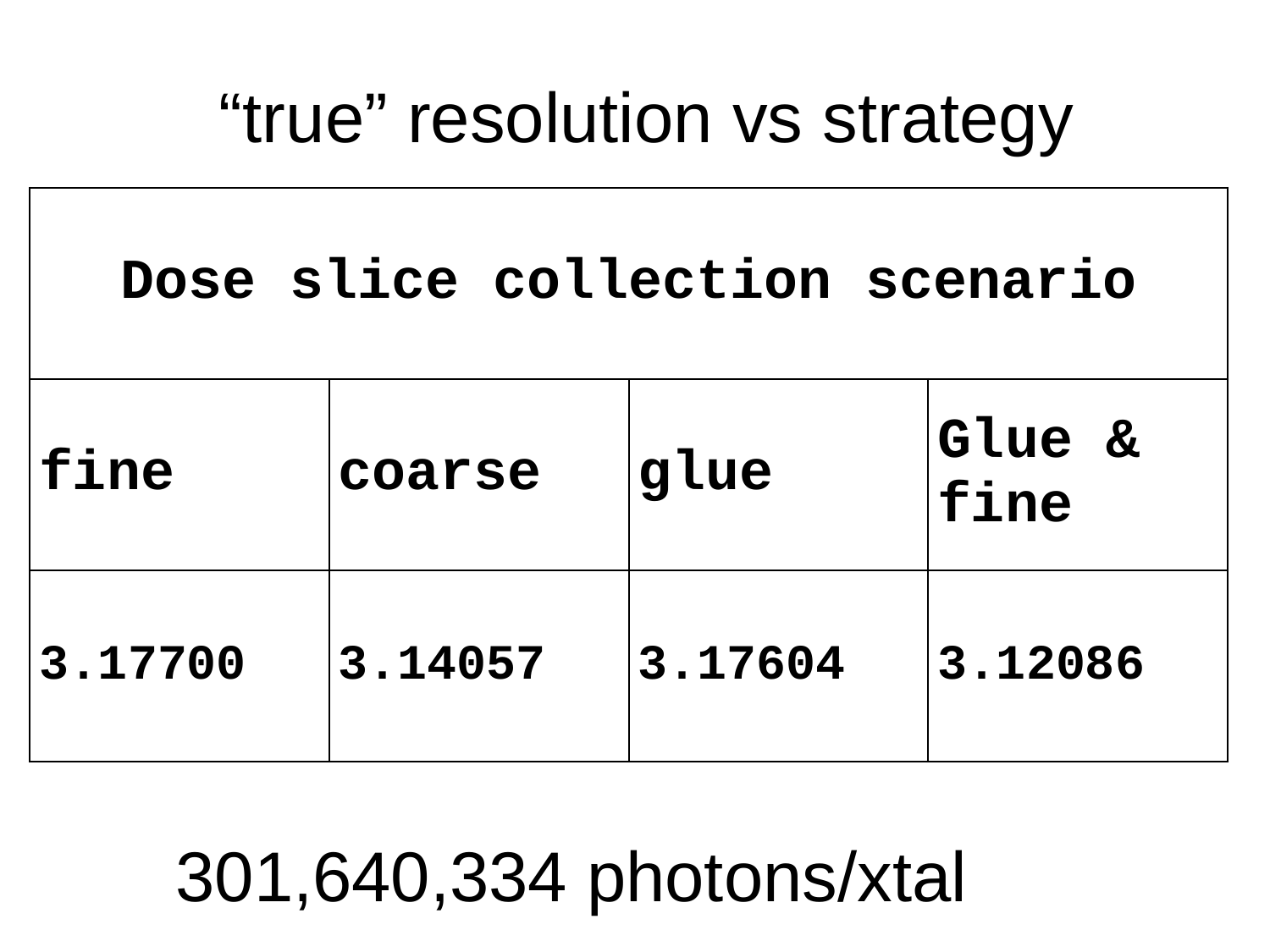

“true” resolution vs strategy
| Dose slice collection scenario |  |  |  |
| --- | --- | --- | --- |
| fine | coarse | glue | Glue & fine |
| 3.17700 | 3.14057 | 3.17604 | 3.12086 |
301,640,334 photons/xtal